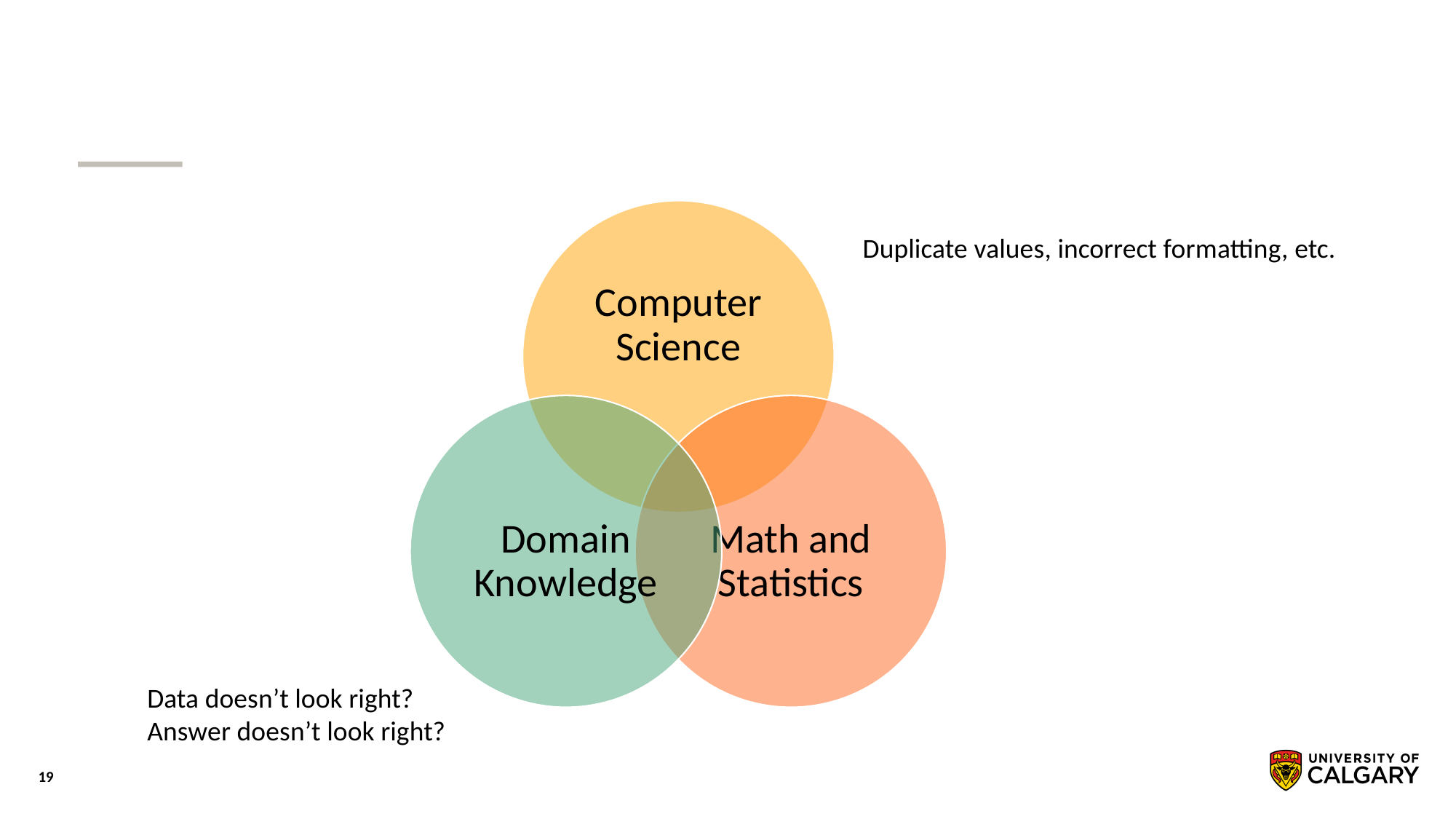

# COMPUTER  SCIENCE
Computer Science
Math and Statistics
Domain Knowledge
Duplicate values, incorrect formatting, etc.
Data doesn’t look right?
Answer doesn’t look right?